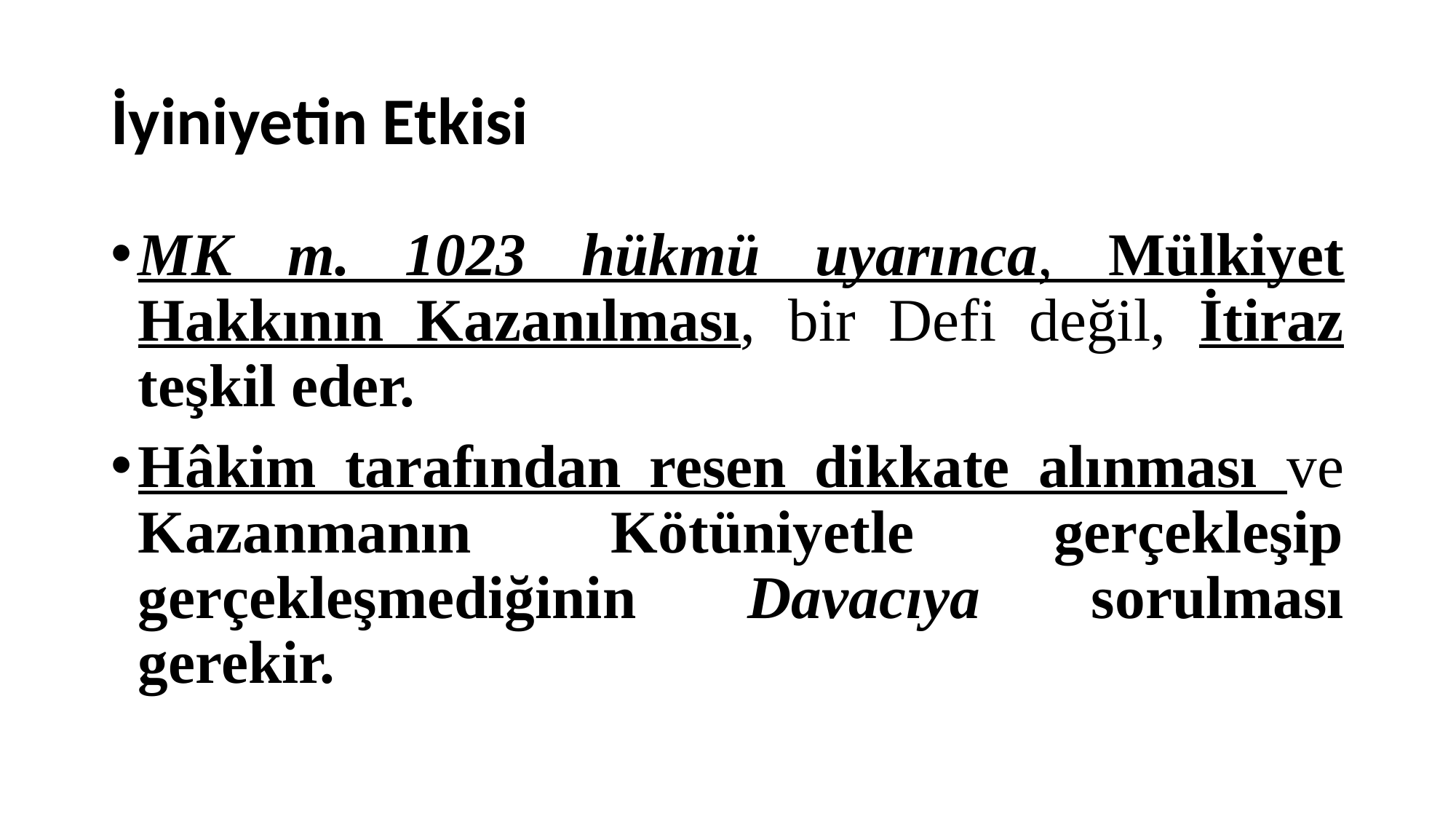

# İyiniyetin Etkisi
MK m. 1023 hükmü uyarınca, Mülkiyet Hakkının Kazanılması, bir Defi değil, İtiraz teşkil eder.
Hâkim tarafından resen dikkate alınması ve Kazanmanın Kötüniyetle gerçekleşip gerçekleşmediğinin Davacıya sorulması gerekir.